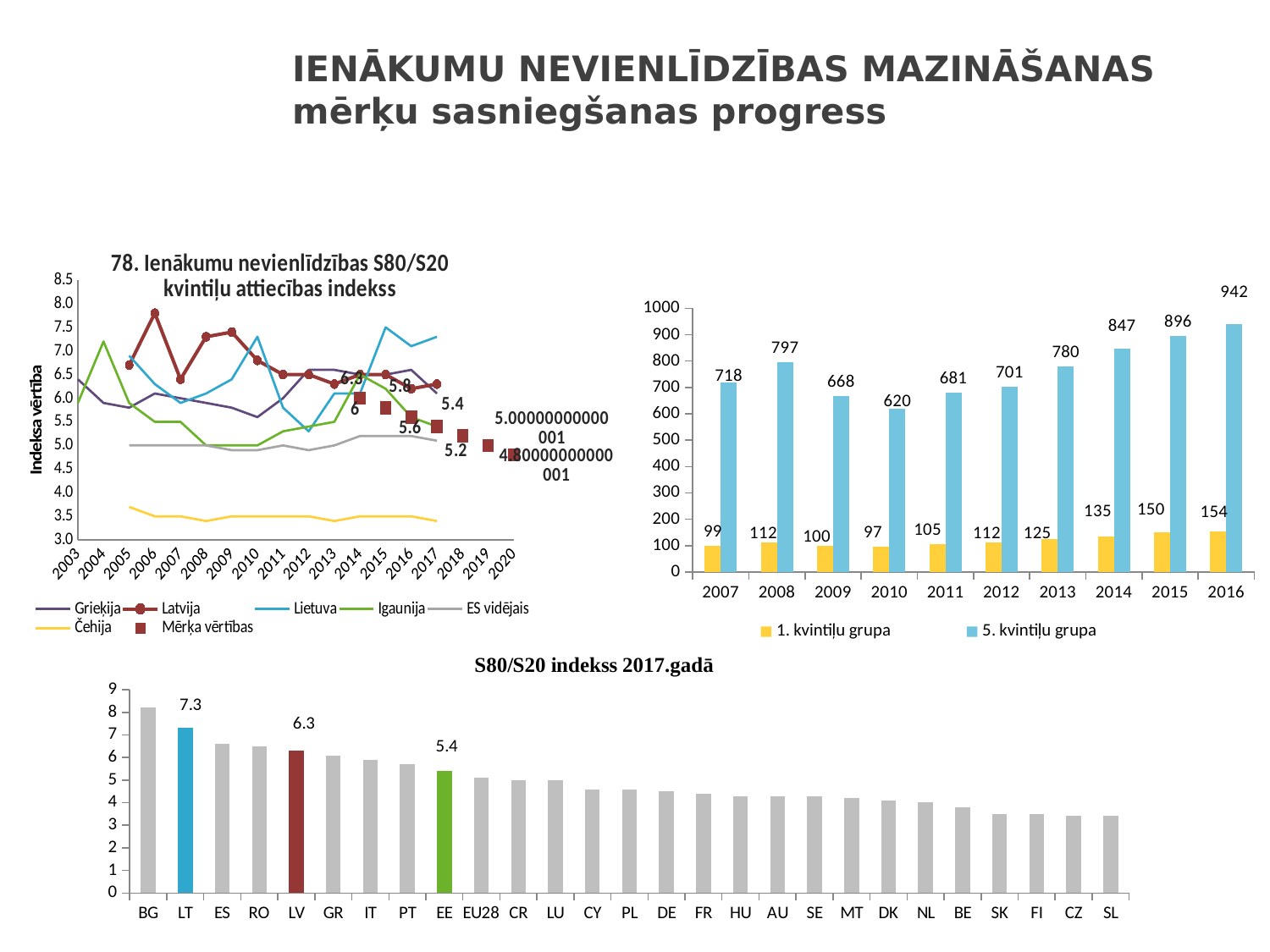

# IENĀKUMU NEVIENLĪDZĪBAS MAZINĀŠANAS mērķu sasniegšanas progress

[unsupported chart]

### Chart

| Category | 1. kvintiļu grupa | 5. kvintiļu grupa |
|---|---|---|
| 2007 | 99.44 | 718.29 |
| 2008 | 112.18 | 796.88 |
| 2009 | 100.2 | 667.69 |
| 2010 | 96.85 | 620.26 |
| 2011 | 104.51 | 681.25 |
| 2012 | 111.88 | 701.33 |
| 2013 | 124.93 | 779.67 |
| 2014 | 135.15 | 847.02 |
| 2015 | 149.51 | 895.6 |
| 2016 | 153.71 | 941.57 |

### Chart

| Category |  |
|---|---|
| BG | 8.2 |
| LT | 7.3 |
| ES | 6.6 |
| RO | 6.5 |
| LV | 6.3 |
| GR | 6.1 |
| IT | 5.9 |
| PT | 5.7 |
| EE | 5.4 |
| EU28 | 5.1 |
| CR | 5.0 |
| LU | 5.0 |
| CY | 4.6 |
| PL | 4.6 |
| DE | 4.5 |
| FR | 4.4 |
| HU | 4.3 |
| AU | 4.3 |
| SE | 4.3 |
| MT | 4.2 |
| DK | 4.1 |
| NL | 4.0 |
| BE | 3.8 |
| SK | 3.5 |
| FI | 3.5 |
| CZ | 3.4 |
| SL | 3.4 |